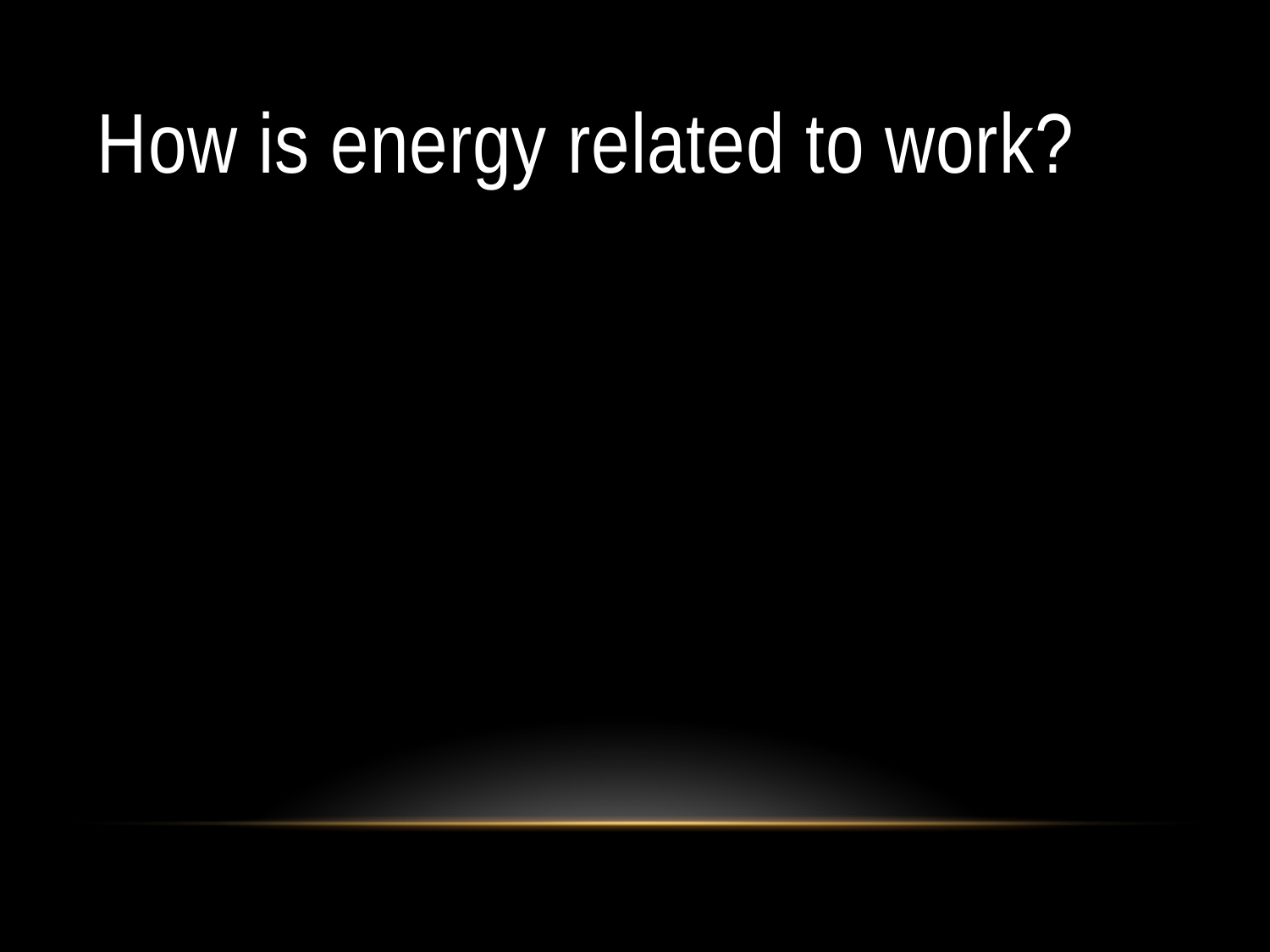

# How is energy related to work?